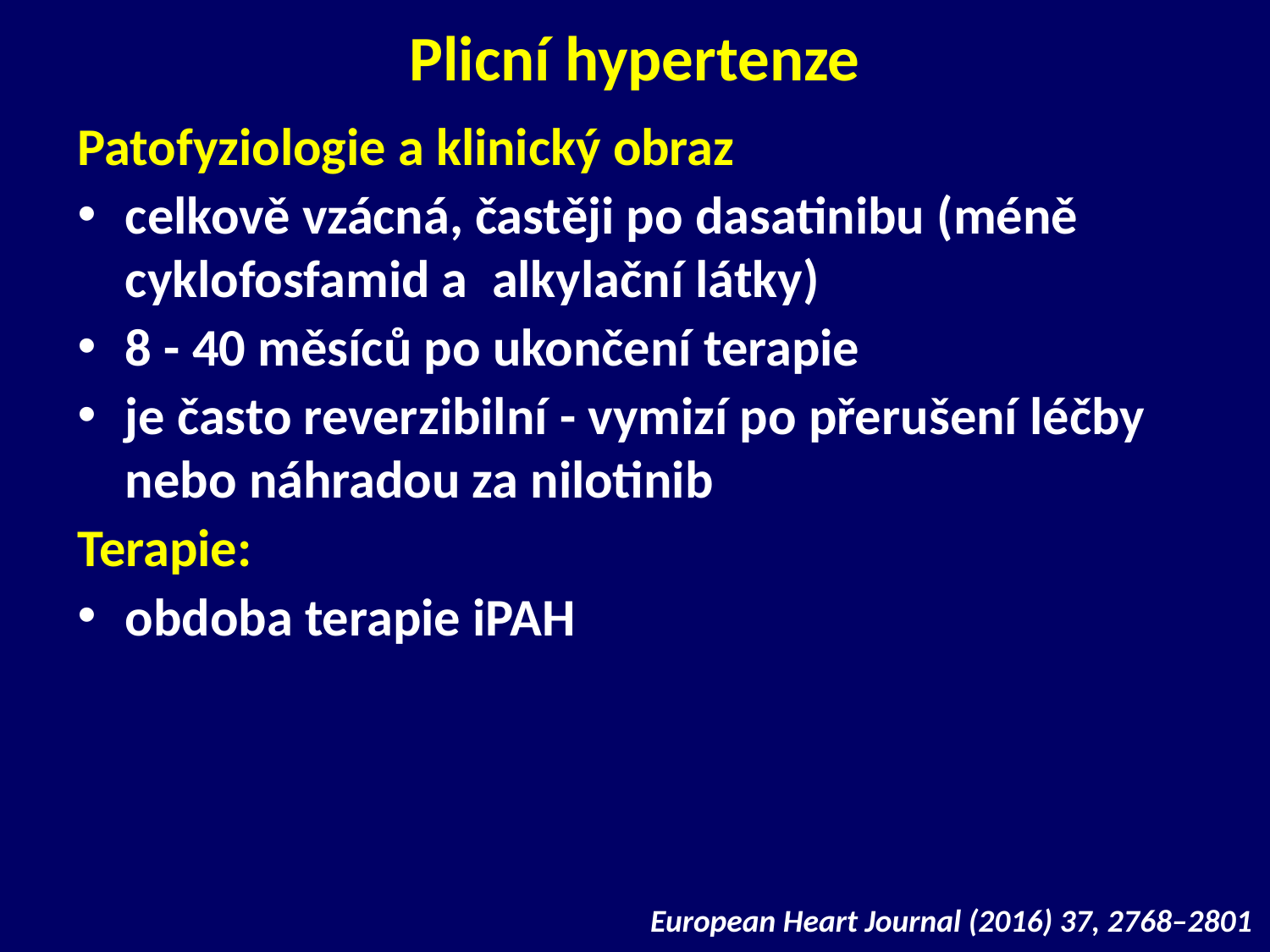

# Plicní hypertenze
Patofyziologie a klinický obraz
celkově vzácná, častěji po dasatinibu (méně cyklofosfamid a  alkylační látky)
8 - 40 měsíců po ukončení terapie
je často reverzibilní - vymizí po přerušení léčby nebo náhradou za nilotinib
Terapie:
obdoba terapie iPAH
European Heart Journal (2016) 37, 2768–2801